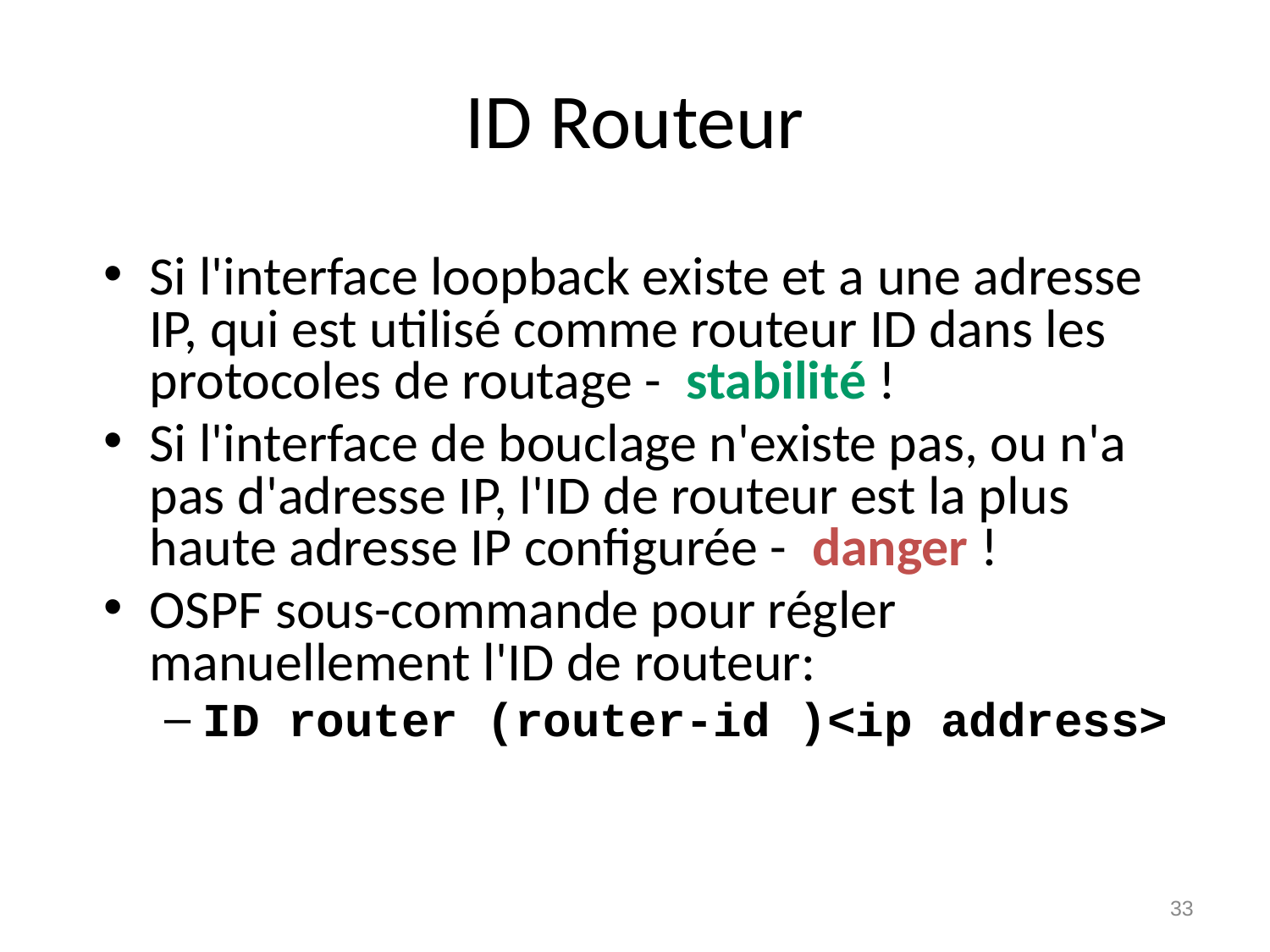

# ID Routeur
Si l'interface loopback existe et a une adresse IP, qui est utilisé comme routeur ID dans les protocoles de routage -  stabilité !
Si l'interface de bouclage n'existe pas, ou n'a pas d'adresse IP, l'ID de routeur est la plus haute adresse IP configurée -  danger !
OSPF sous-commande pour régler manuellement l'ID de routeur:
ID router (router-id )<ip address>
33